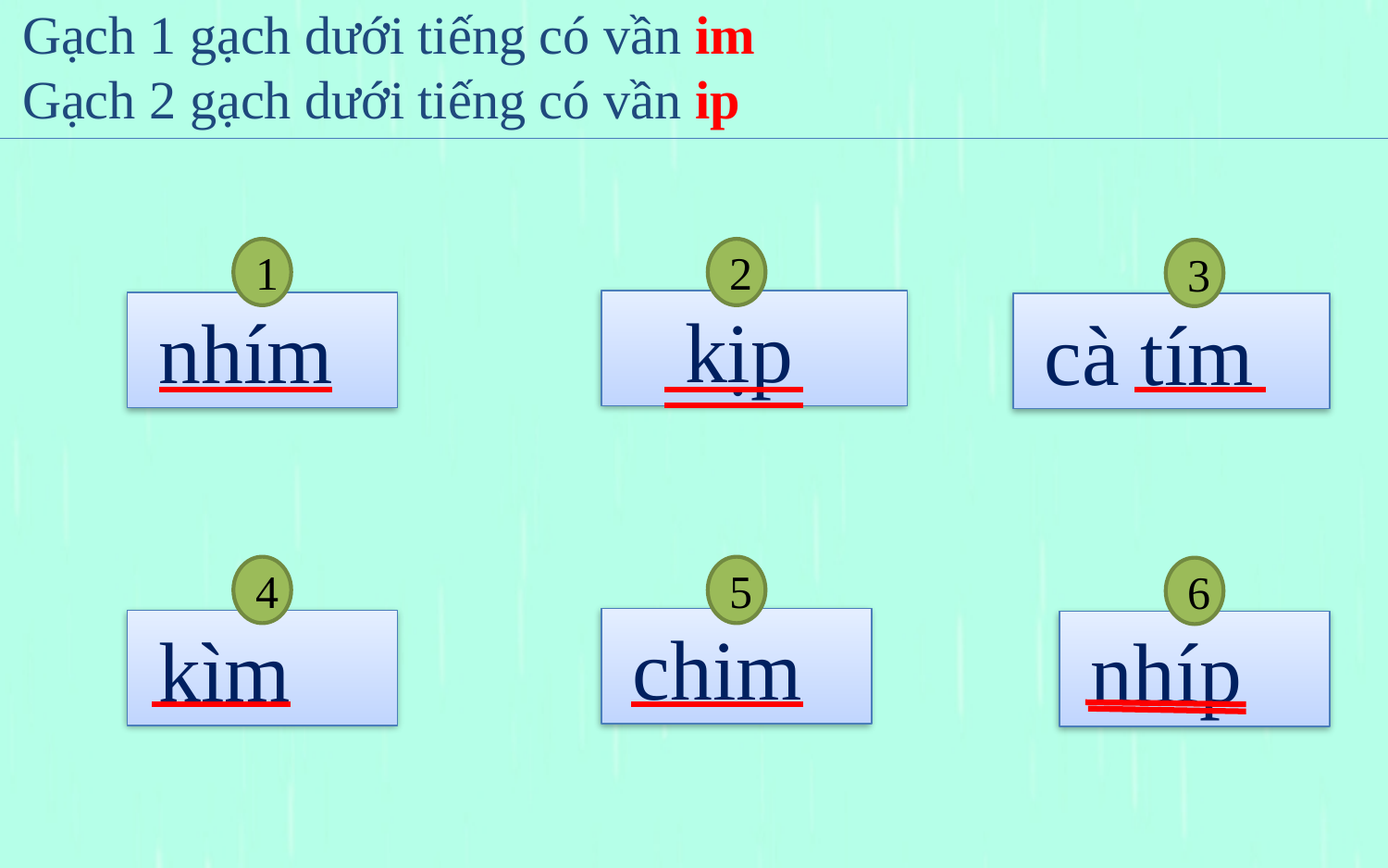

Gạch 1 gạch dưới tiếng có vần im
Gạch 2 gạch dưới tiếng có vần ip
1
2
3
    kịp
 nhím
 cà tím
4
5
6
 chim
 kìm
 nhíp